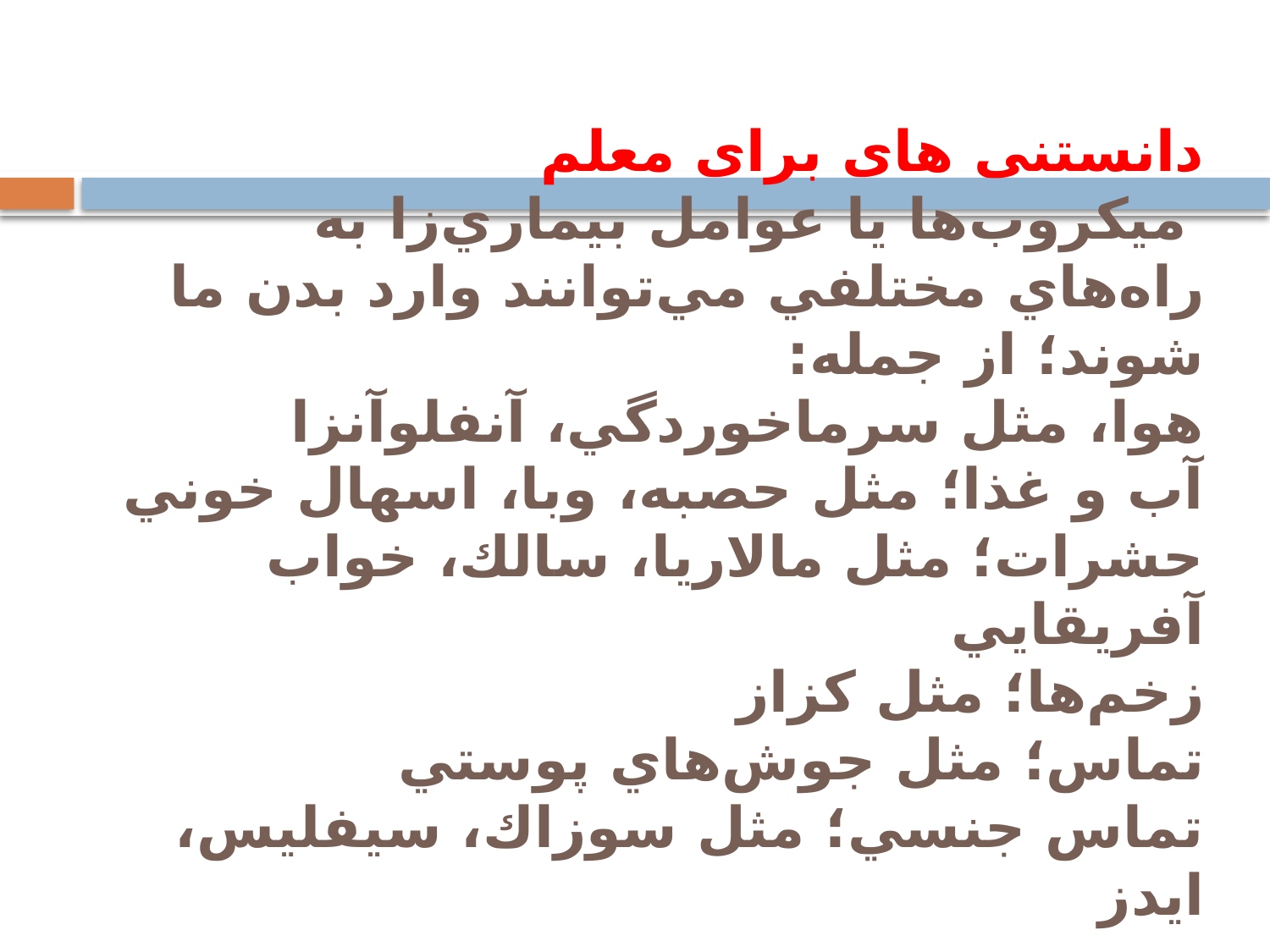

# دانستنی های برای معلم ميكروب‌ها يا عوامل بيماري‌زا به راه‌هاي مختلفي مي‌توانند وارد بدن ما شوند؛ از جمله: هوا، مثل سرماخوردگي، آنفلوآنزا آب و غذا؛ مثل حصبه، وبا، اسهال خوني حشرات؛ مثل مالاريا، سالك، خواب آفريقايي زخم‌ها؛ مثل كزاز تماس؛ مثل جوش‌هاي پوستي تماس جنسي؛ مثل سوزاك، سيفليس، ايدز